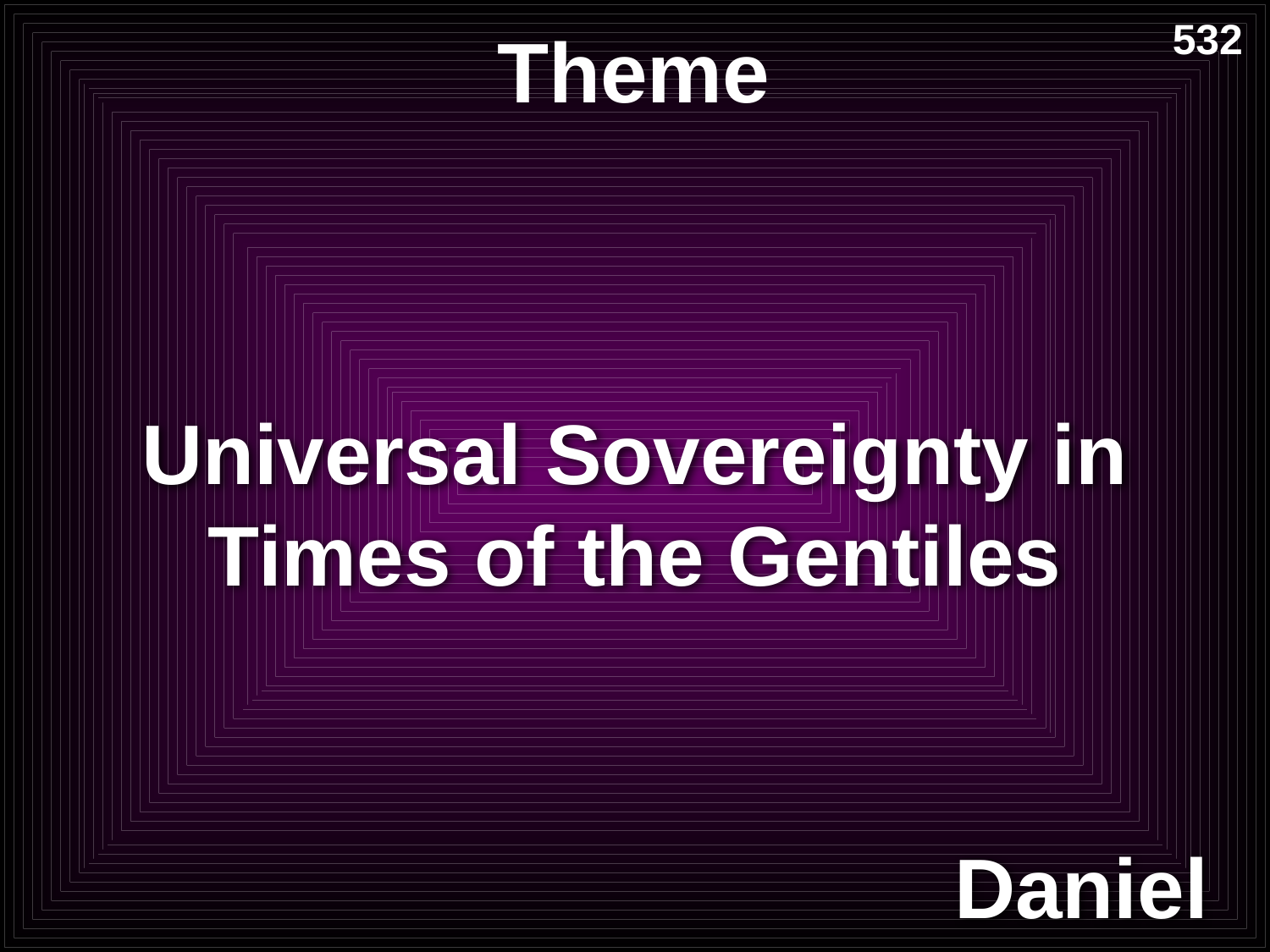

# Theme
532

Universal Sovereignty in Times of the Gentiles
Daniel